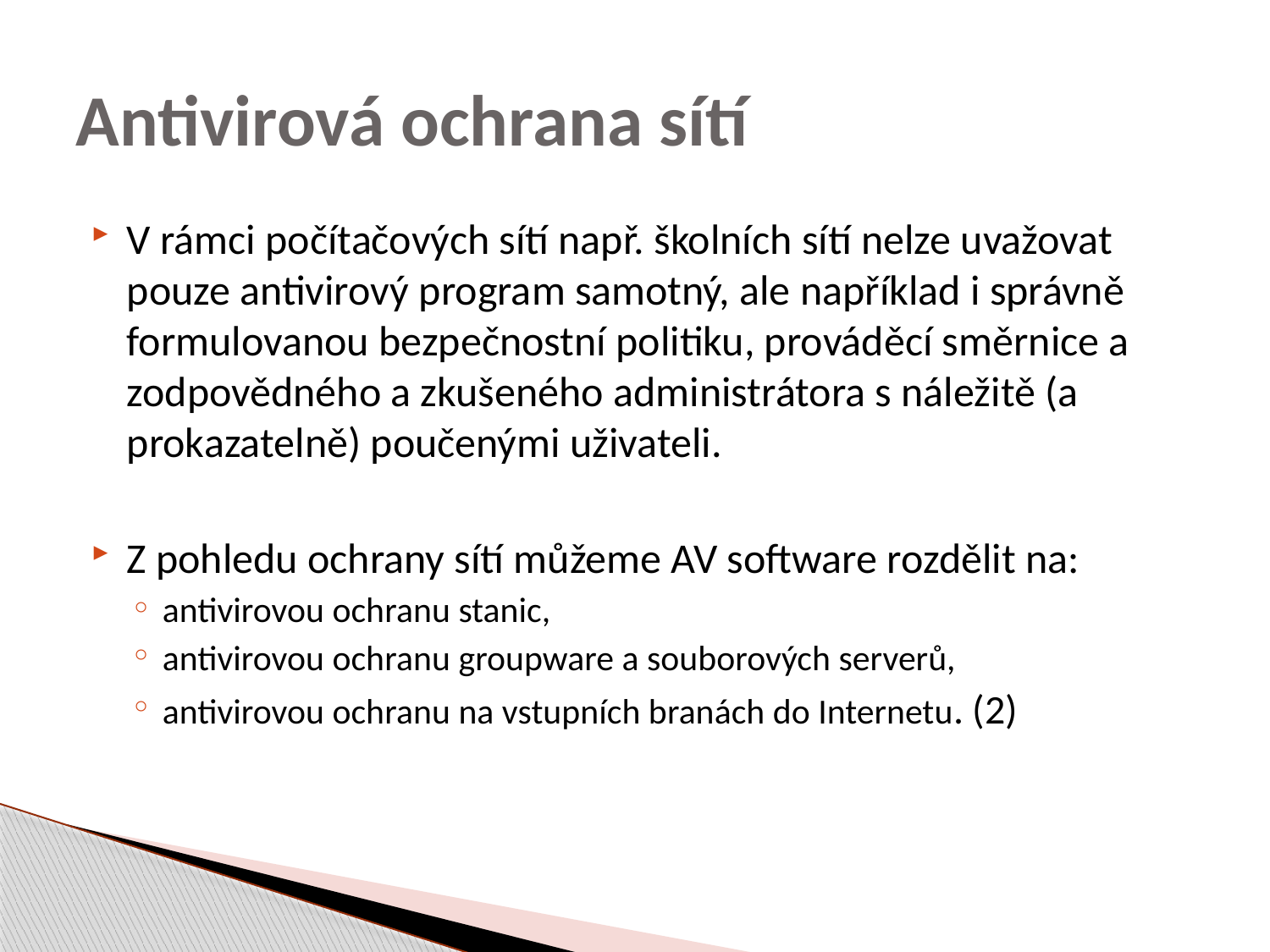

# Antivirová ochrana sítí
V rámci počítačových sítí např. školních sítí nelze uvažovat pouze antivirový program samotný, ale například i správně formulovanou bezpečnostní politiku, prováděcí směrnice a zodpovědného a zkušeného administrátora s náležitě (a prokazatelně) poučenými uživateli.

Z pohledu ochrany sítí můžeme AV software rozdělit na:
antivirovou ochranu stanic,
antivirovou ochranu groupware a souborových serverů,
antivirovou ochranu na vstupních branách do Internetu. (2)